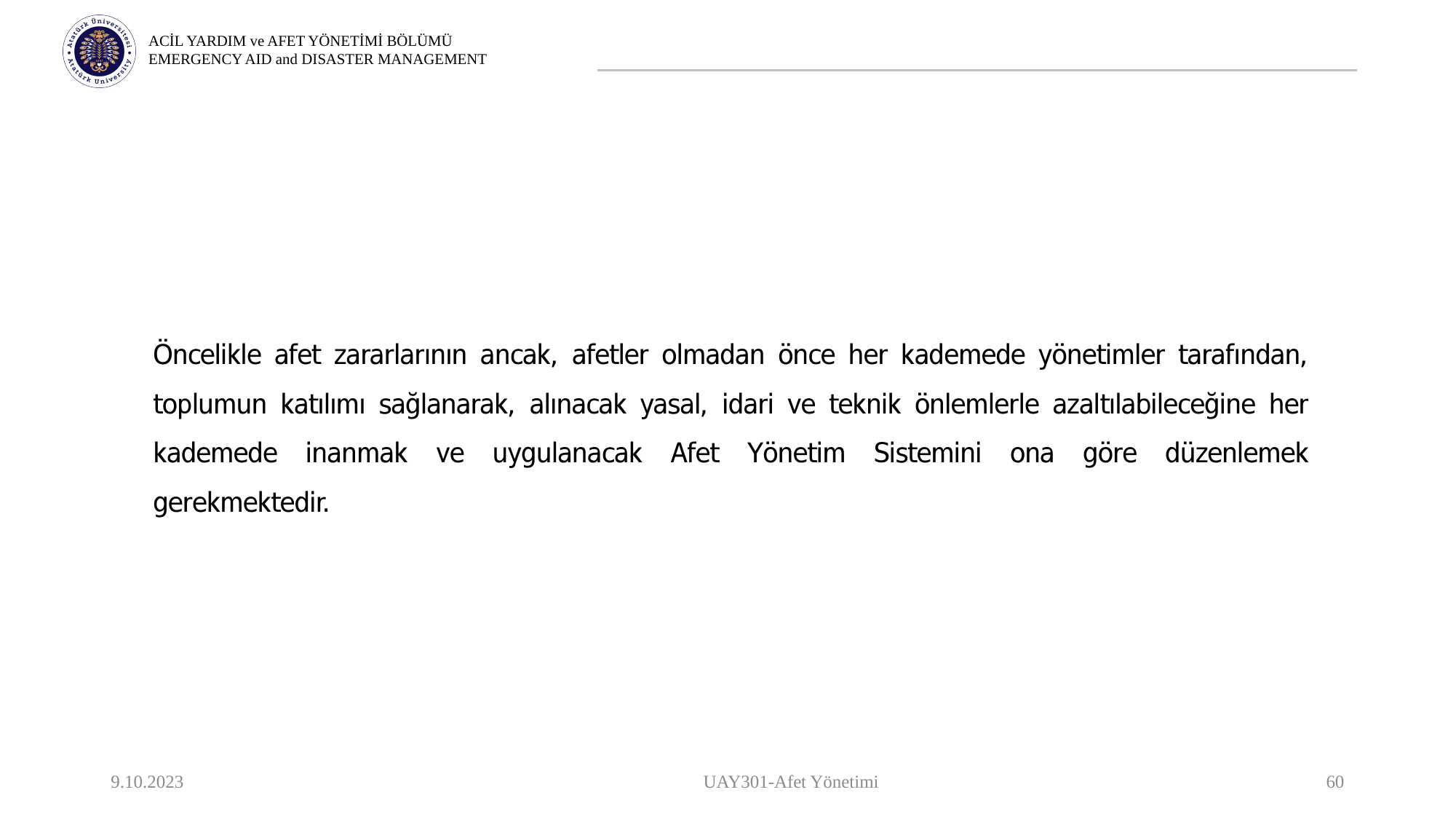

Öncelikle afet zararlarının ancak, afetler olmadan önce her kademede yönetimler tarafından, toplumun katılımı sağlanarak, alınacak yasal, idari ve teknik önlemlerle azaltılabileceğine her kademede inanmak ve uygulanacak Afet Yönetim Sistemini ona göre düzenlemek gerekmektedir.

9.10.2023
UAY301-Afet Yönetimi
60